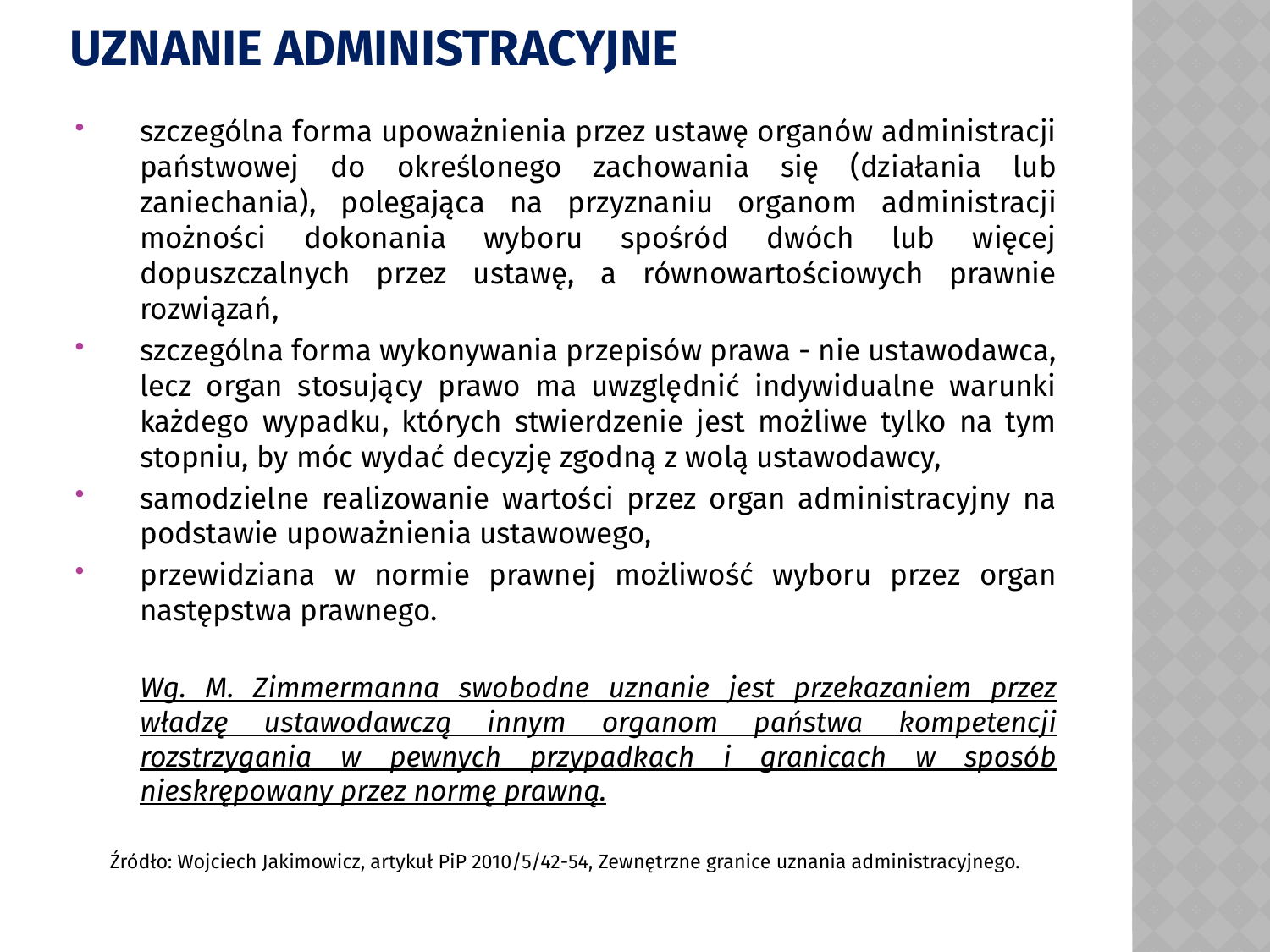

# UZNANIE ADMINISTRACYJNE
szczególna forma upoważnienia przez ustawę organów administracji państwowej do określonego zachowania się (działania lub zaniechania), polegająca na przyznaniu organom administracji możności dokonania wyboru spośród dwóch lub więcej dopuszczalnych przez ustawę, a równowartościowych prawnie rozwiązań,
szczególna forma wykonywania przepisów prawa - nie ustawodawca, lecz organ stosujący prawo ma uwzględnić indywidualne warunki każdego wypadku, których stwierdzenie jest możliwe tylko na tym stopniu, by móc wydać decyzję zgodną z wolą ustawodawcy,
samodzielne realizowanie wartości przez organ administracyjny na podstawie upoważnienia ustawowego,
przewidziana w normie prawnej możliwość wyboru przez organ następstwa prawnego.

	Wg. M. Zimmermanna swobodne uznanie jest przekazaniem przez władzę ustawodawczą innym organom państwa kompetencji rozstrzygania w pewnych przypadkach i granicach w sposób nieskrępowany przez normę prawną.

	Źródło: Wojciech Jakimowicz, artykuł PiP 2010/5/42-54, Zewnętrzne granice uznania administracyjnego.